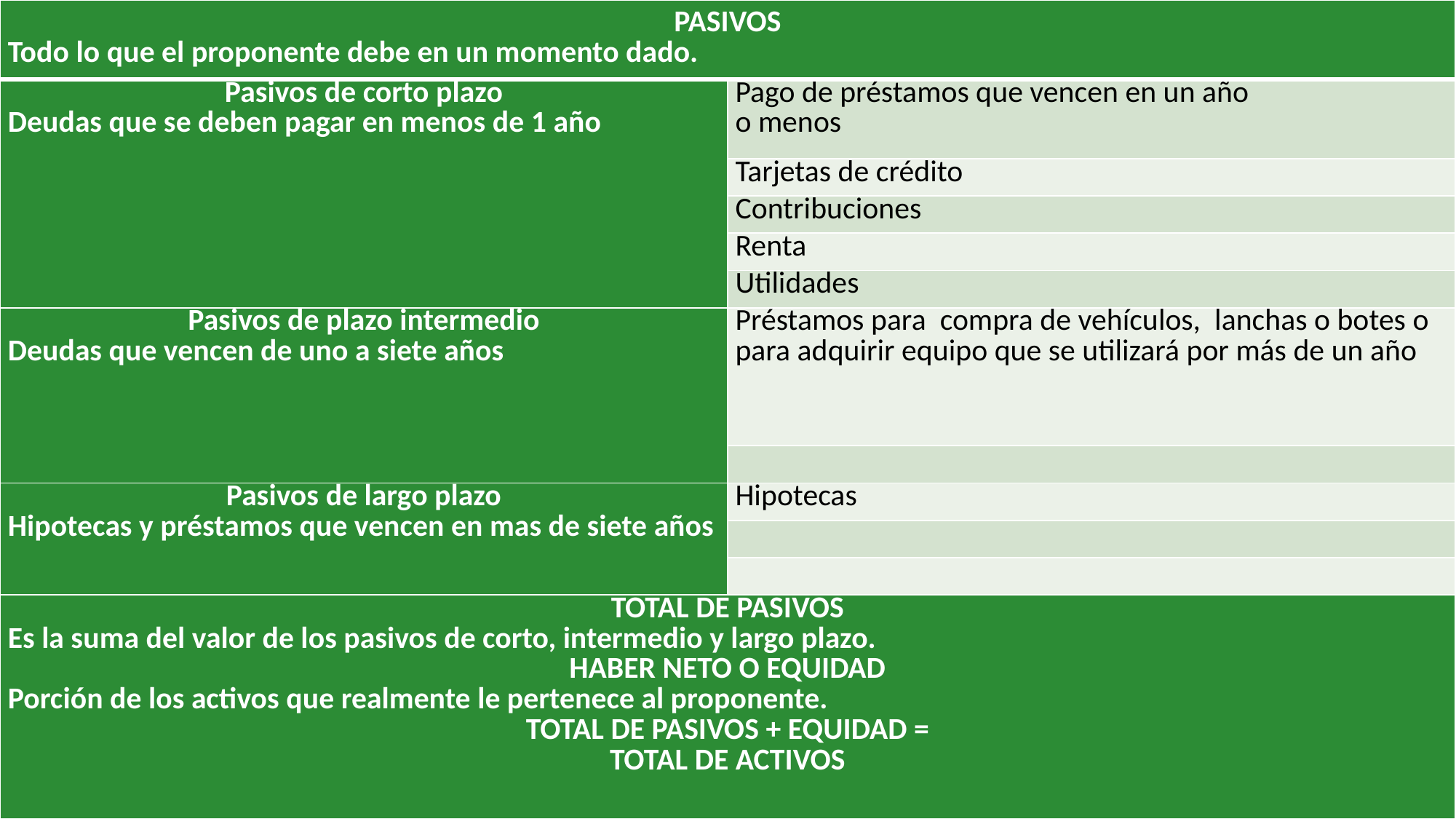

| PASIVOS Todo lo que el proponente debe en un momento dado. |  |
| --- | --- |
| Pasivos de corto plazo Deudas que se deben pagar en menos de 1 año | Pago de préstamos que vencen en un año o menos |
|  | Tarjetas de crédito |
|  | Contribuciones |
|  | Renta |
|  | Utilidades |
| Pasivos de plazo intermedio Deudas que vencen de uno a siete años | Préstamos para compra de vehículos, lanchas o botes o para adquirir equipo que se utilizará por más de un año |
|  |  |
| Pasivos de largo plazo Hipotecas y préstamos que vencen en mas de siete años | Hipotecas |
|  |  |
|  |  |
| TOTAL DE PASIVOS Es la suma del valor de los pasivos de corto, intermedio y largo plazo. HABER NETO O EQUIDAD Porción de los activos que realmente le pertenece al proponente. TOTAL DE PASIVOS + EQUIDAD = TOTAL DE ACTIVOS |  |